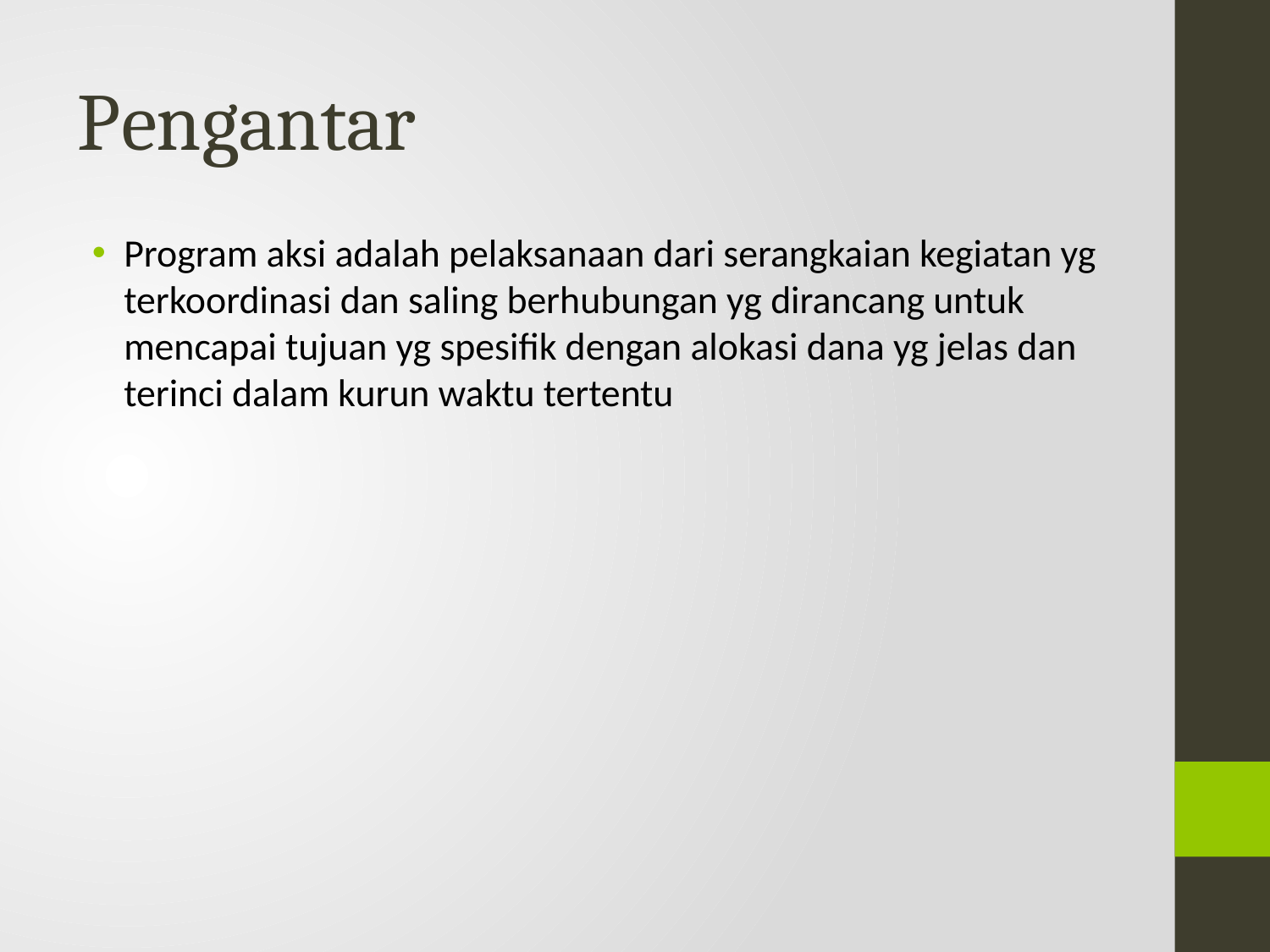

# Pengantar
Program aksi adalah pelaksanaan dari serangkaian kegiatan yg terkoordinasi dan saling berhubungan yg dirancang untuk mencapai tujuan yg spesifik dengan alokasi dana yg jelas dan terinci dalam kurun waktu tertentu